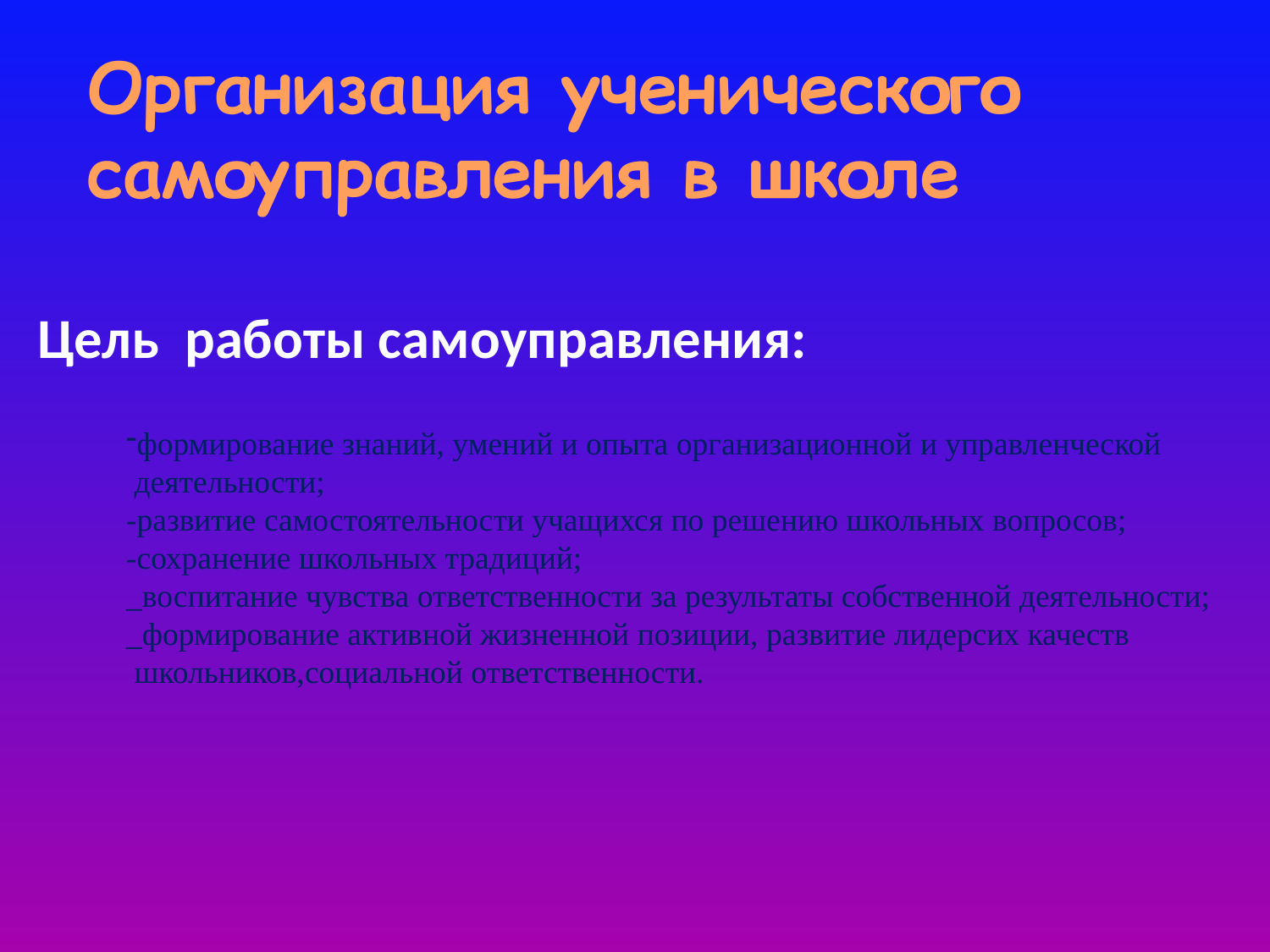

Организация ученического самоуправления в школе
Цель  работы самоуправления:
формирование знаний, умений и опыта организационной и управленческой
 деятельности;
-развитие самостоятельности учащихся по решению школьных вопросов;
-сохранение школьных традиций;
_воспитание чувства ответственности за результаты собственной деятельности;
_формирование активной жизненной позиции, развитие лидерсих качеств
 школьников,социальной ответственности.